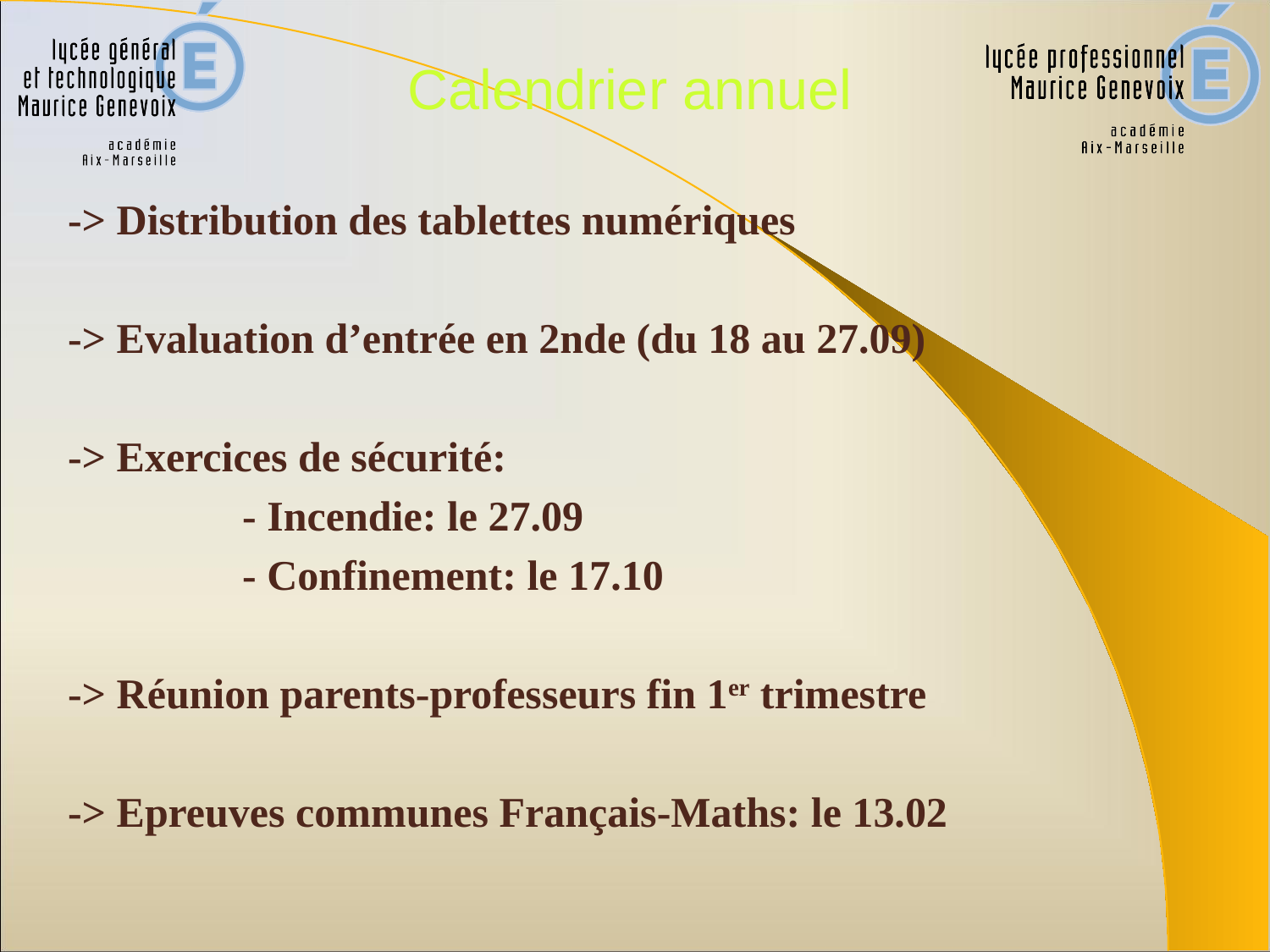

# Calendrier annuel
-> Distribution des tablettes numériques

-> Evaluation d’entrée en 2nde (du 18 au 27.09)

-> Exercices de sécurité:
		- Incendie: le 27.09
		- Confinement: le 17.10

-> Réunion parents-professeurs fin 1er trimestre

-> Epreuves communes Français-Maths: le 13.02